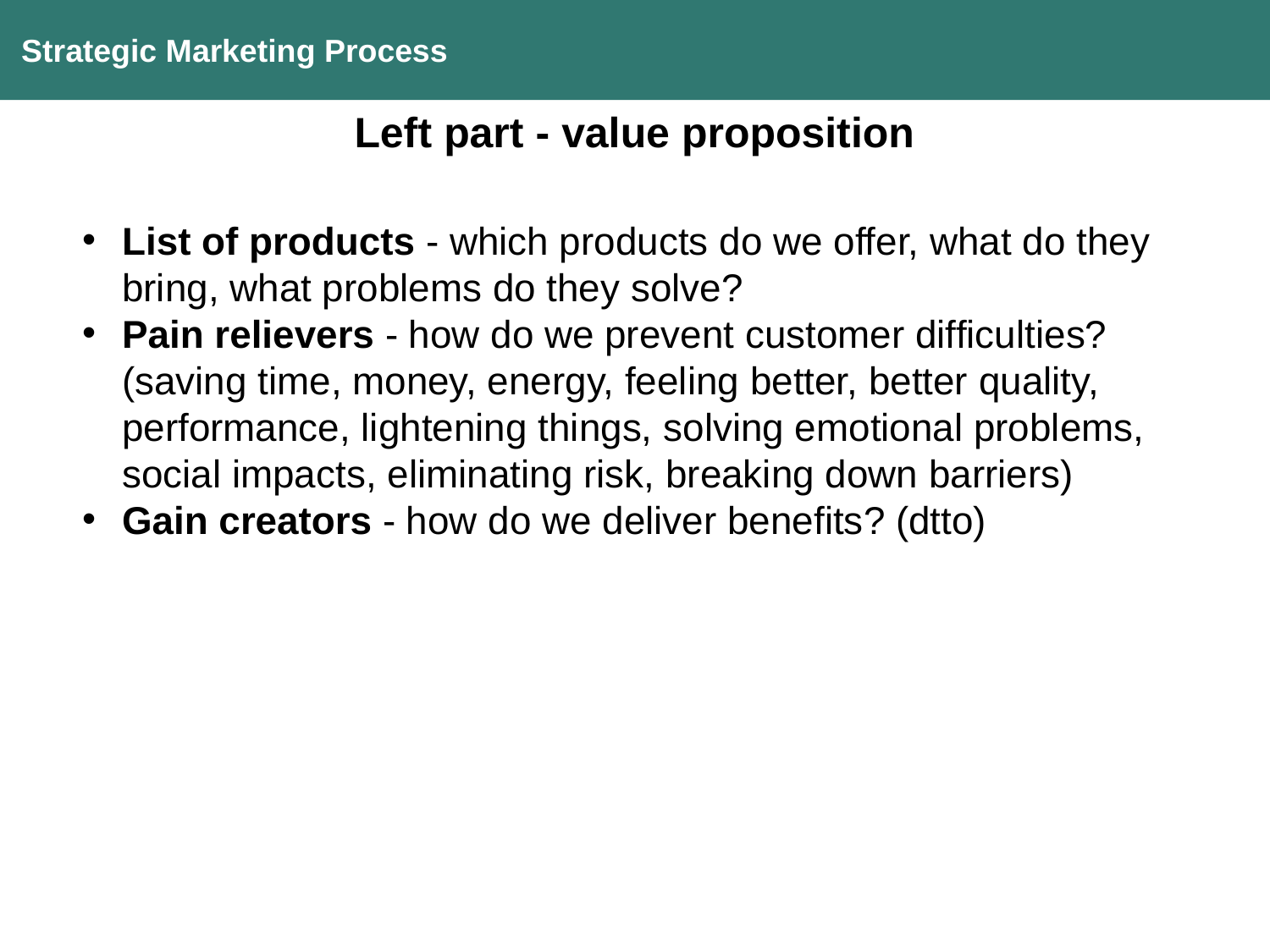

Strategic Marketing Process
Left part - value proposition
List of products - which products do we offer, what do they bring, what problems do they solve?
Pain relievers - how do we prevent customer difficulties? (saving time, money, energy, feeling better, better quality, performance, lightening things, solving emotional problems, social impacts, eliminating risk, breaking down barriers)
Gain creators - how do we deliver benefits? (dtto)